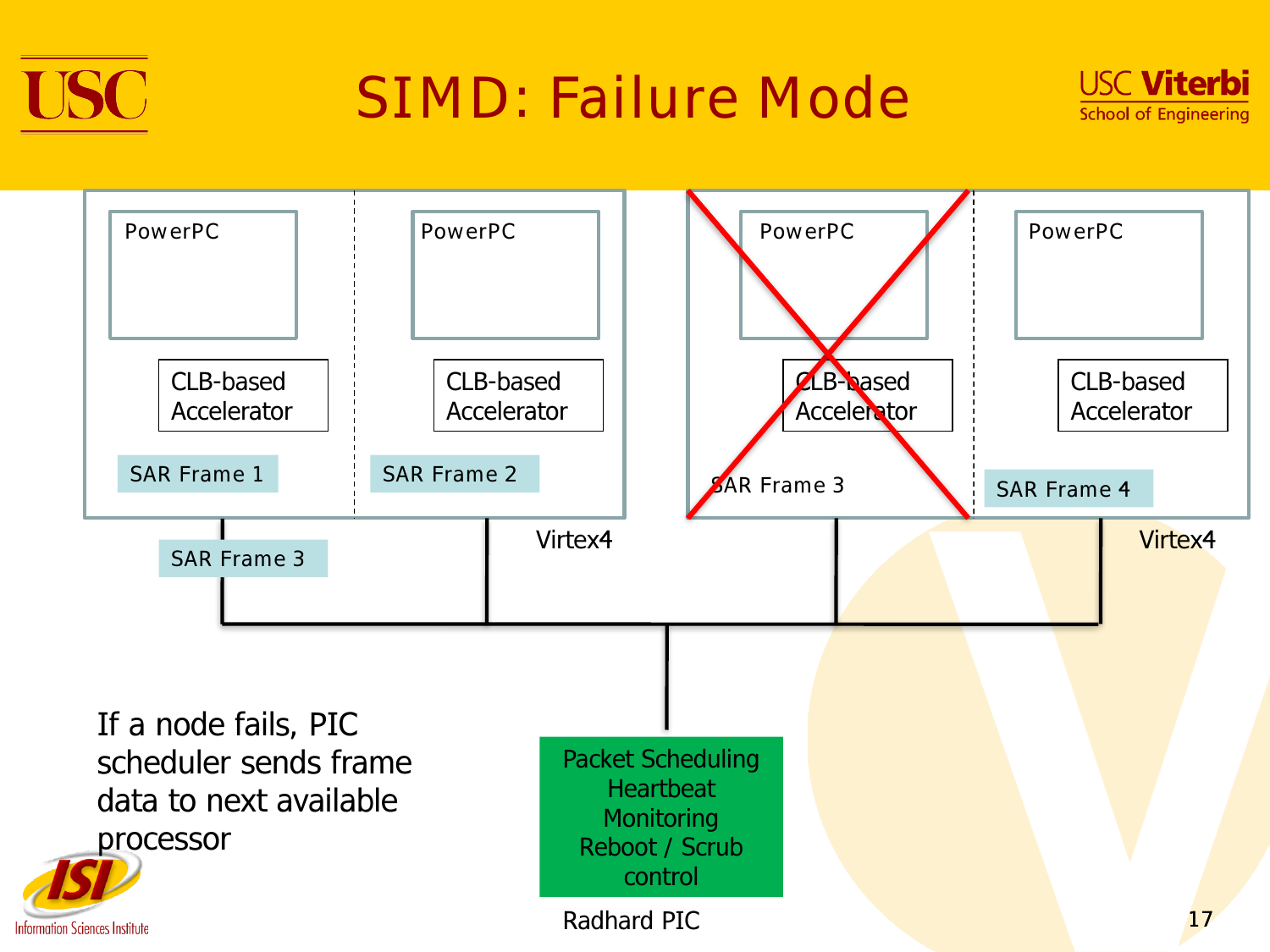

# SIMD: Failure Mode

PowerPC

PowerPC

PowerPC
PowerPC

CLB-based Accelerator
CLB-based Accelerator
CLB-based Accelerator
CLB-based Accelerator
SAR Frame 1
SAR Frame 2
SAR Frame 3
SAR Frame 4
Virtex4
Virtex4
SAR Frame 3
If a node fails, PIC scheduler sends frame data to next available processor
Packet Scheduling
Heartbeat Monitoring
Reboot / Scrub control
Radhard PIC
17
17